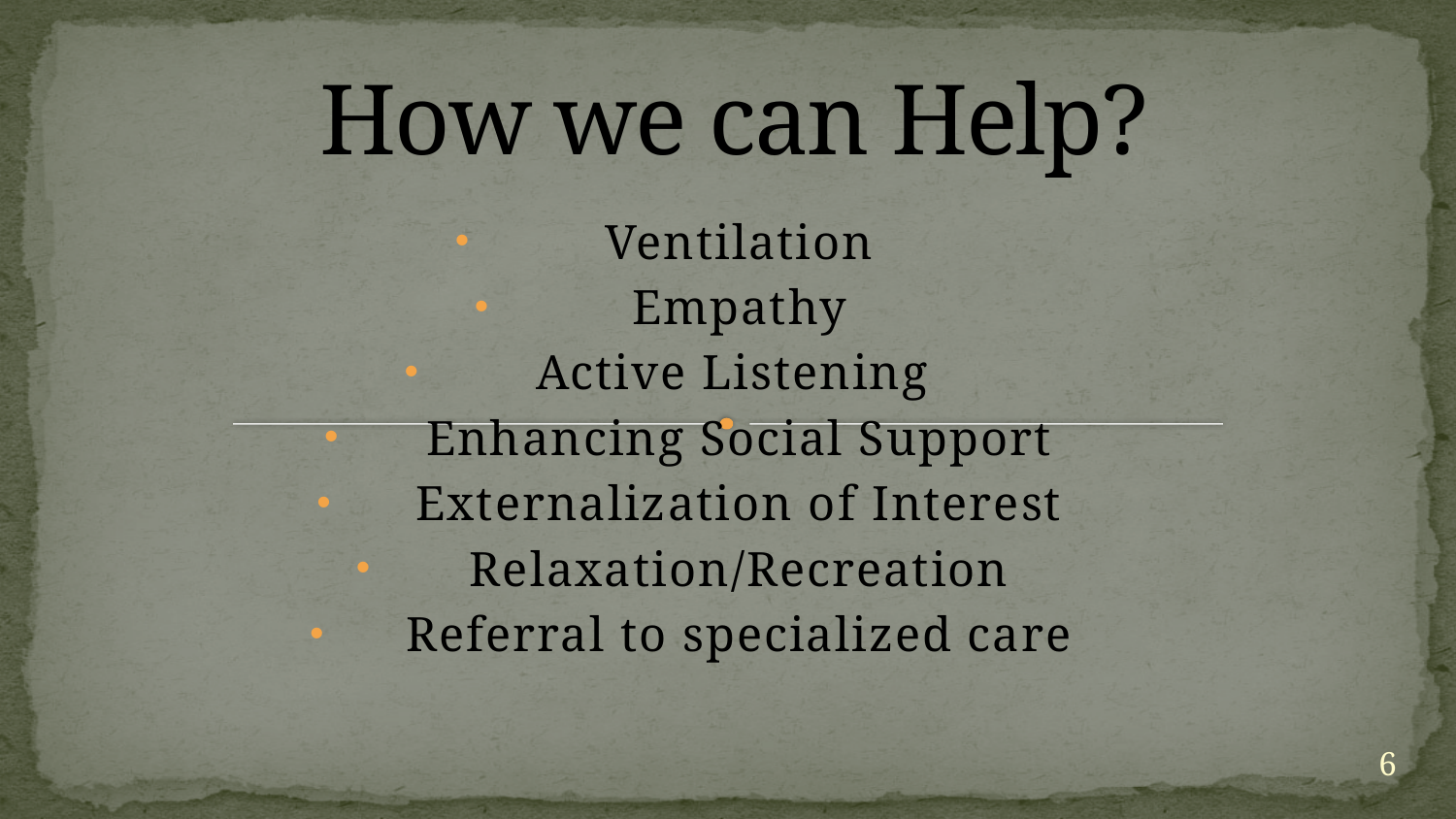

# How we can Help?
Ventilation
Empathy
Active Listening
Enhancing Social Support
Externalization of Interest
Relaxation/Recreation
Referral to specialized care
6